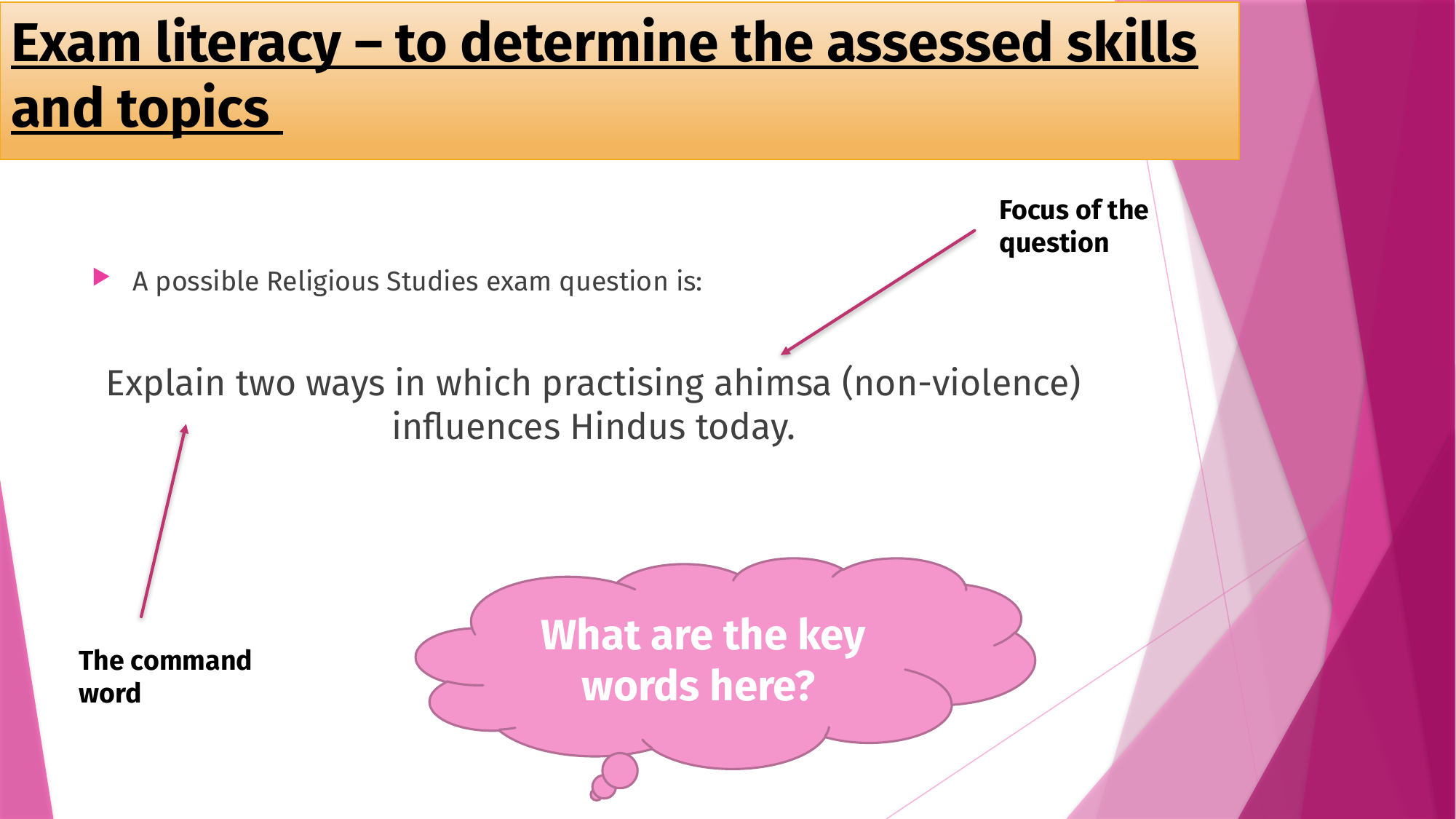

# Exam literacy – to determine the assessed skills and topics
Focus of the question
A possible Religious Studies exam question is:

Explain two ways in which practising ahimsa (non-violence) influences Hindus today.
What are the key words here?
The command word